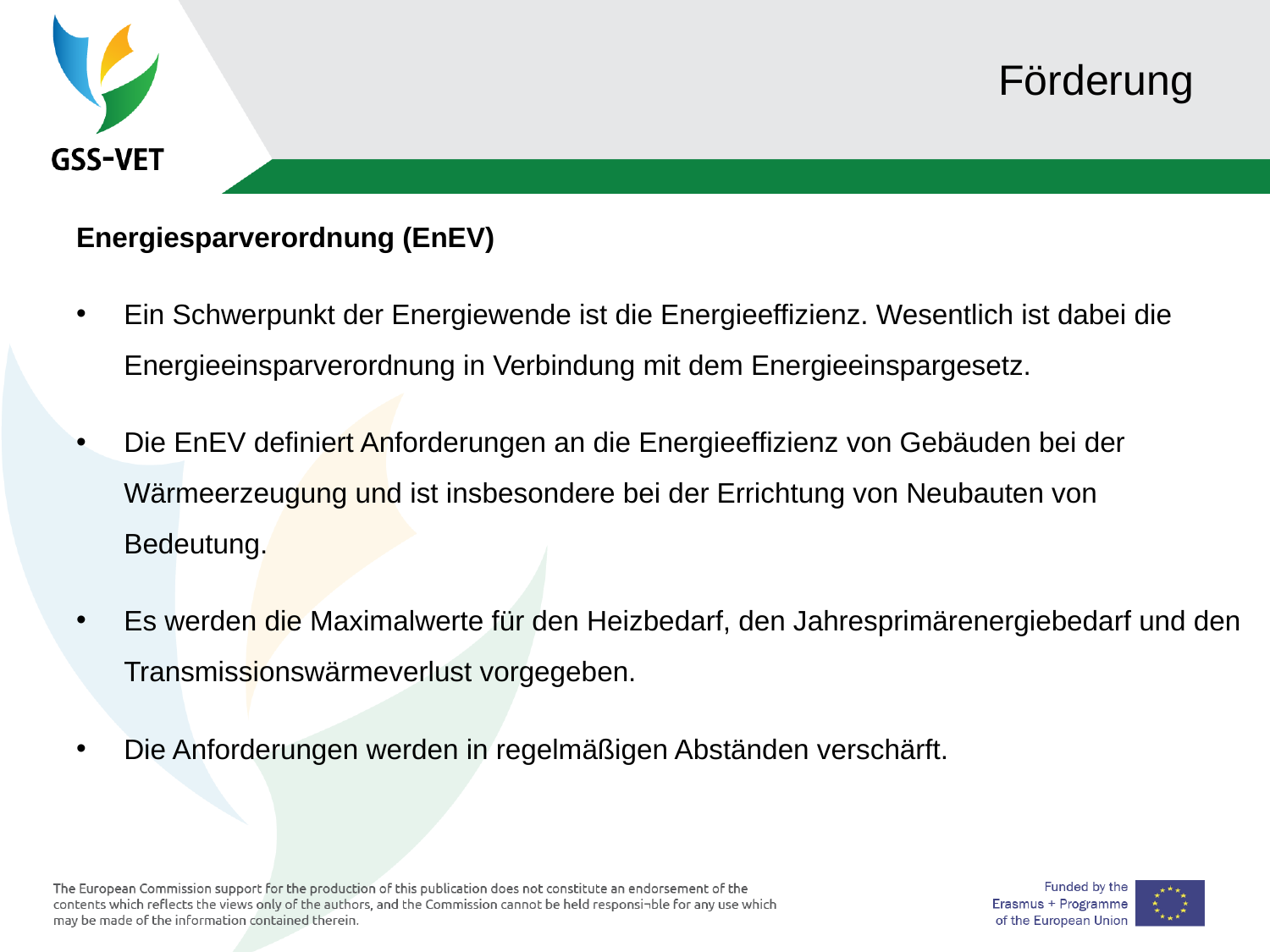

# Förderung
Energiesparverordnung (EnEV)
Ein Schwerpunkt der Energiewende ist die Energieeffizienz. Wesentlich ist dabei die Energieeinsparverordnung in Verbindung mit dem Energieeinspargesetz.
Die EnEV definiert Anforderungen an die Energieeffizienz von Gebäuden bei der Wärmeerzeugung und ist insbesondere bei der Errichtung von Neubauten von Bedeutung.
Es werden die Maximalwerte für den Heizbedarf, den Jahresprimärenergiebedarf und den Transmissionswärmeverlust vorgegeben.
Die Anforderungen werden in regelmäßigen Abständen verschärft.